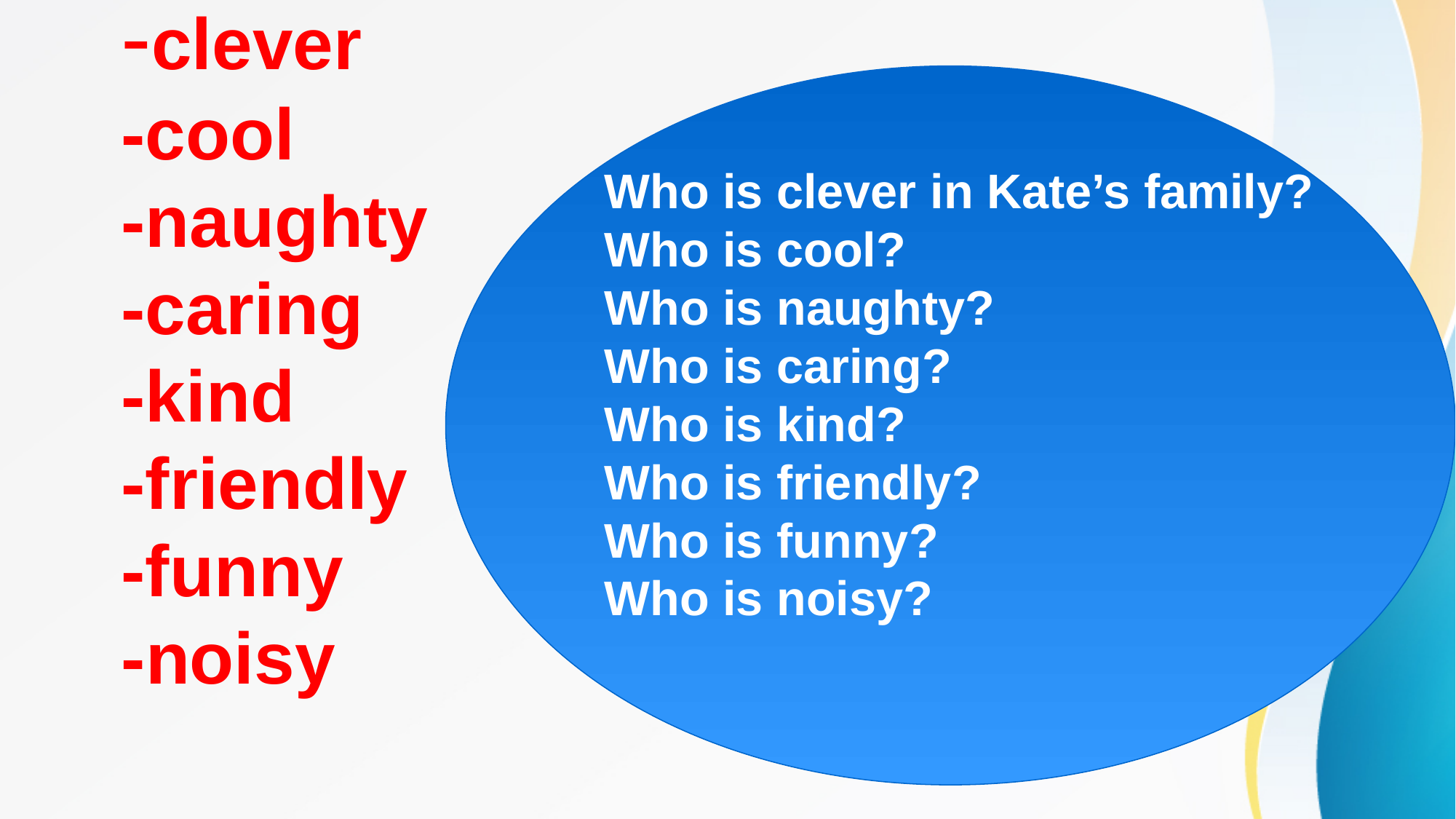

Who is clever in Kate’s family?
Who is cool?
Who is naughty?
Who is caring?
Who is kind?
Who is friendly?
Who is funny?
Who is noisy?

# -clever -cool -naughty -caring -kind -friendly -funny -noisy